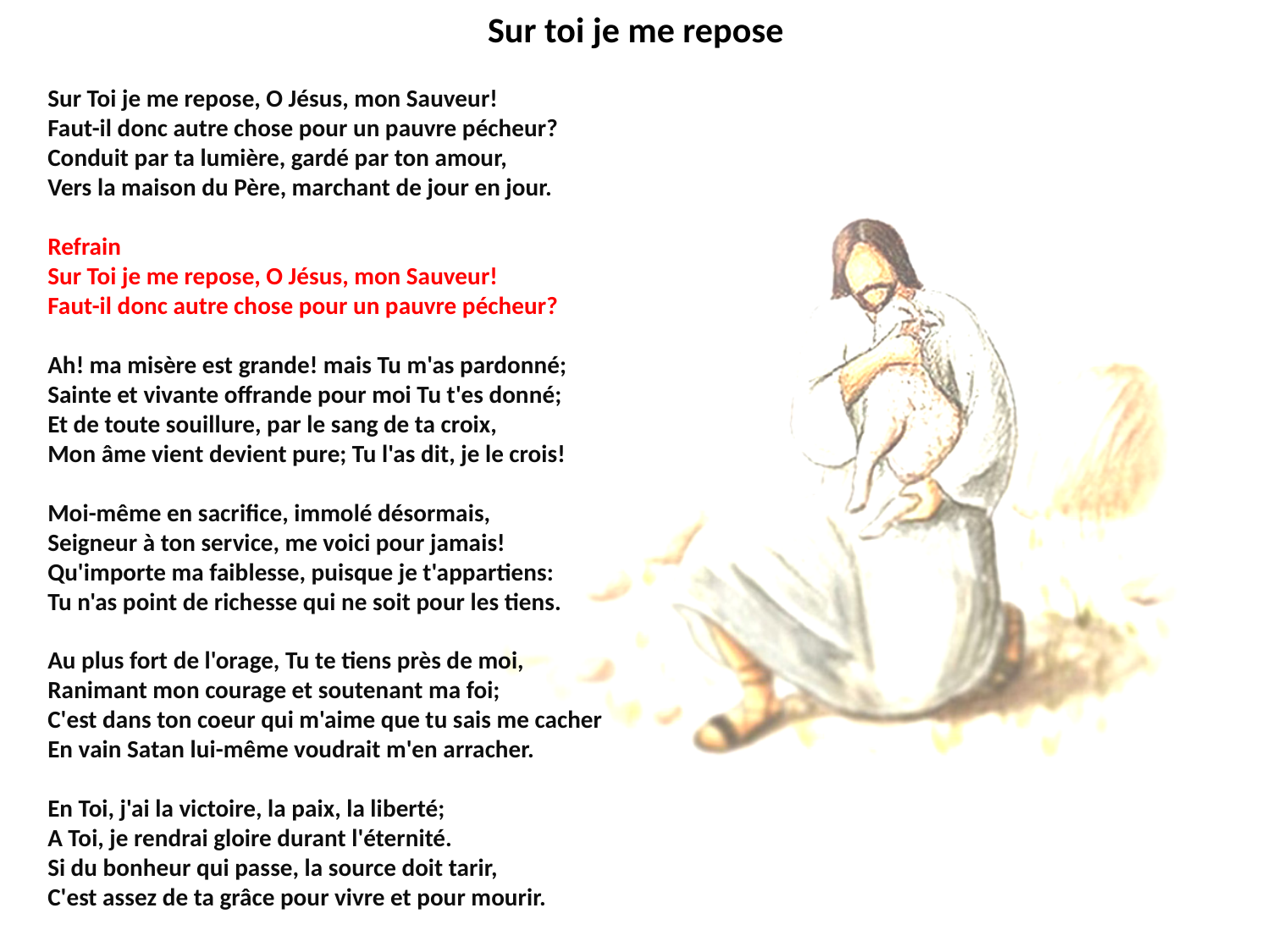

# Sur toi je me repose
Sur Toi je me repose, O Jésus, mon Sauveur!
Faut-il donc autre chose pour un pauvre pécheur?
Conduit par ta lumière, gardé par ton amour,
Vers la maison du Père, marchant de jour en jour.
Refrain
Sur Toi je me repose, O Jésus, mon Sauveur!
Faut-il donc autre chose pour un pauvre pécheur?
Ah! ma misère est grande! mais Tu m'as pardonné;
Sainte et vivante offrande pour moi Tu t'es donné;
Et de toute souillure, par le sang de ta croix,
Mon âme vient devient pure; Tu l'as dit, je le crois!
Moi-même en sacrifice, immolé désormais,
Seigneur à ton service, me voici pour jamais!
Qu'importe ma faiblesse, puisque je t'appartiens:
Tu n'as point de richesse qui ne soit pour les tiens.
Au plus fort de l'orage, Tu te tiens près de moi,
Ranimant mon courage et soutenant ma foi;
C'est dans ton coeur qui m'aime que tu sais me cacher
En vain Satan lui-même voudrait m'en arracher.
En Toi, j'ai la victoire, la paix, la liberté;
A Toi, je rendrai gloire durant l'éternité.
Si du bonheur qui passe, la source doit tarir,
C'est assez de ta grâce pour vivre et pour mourir.